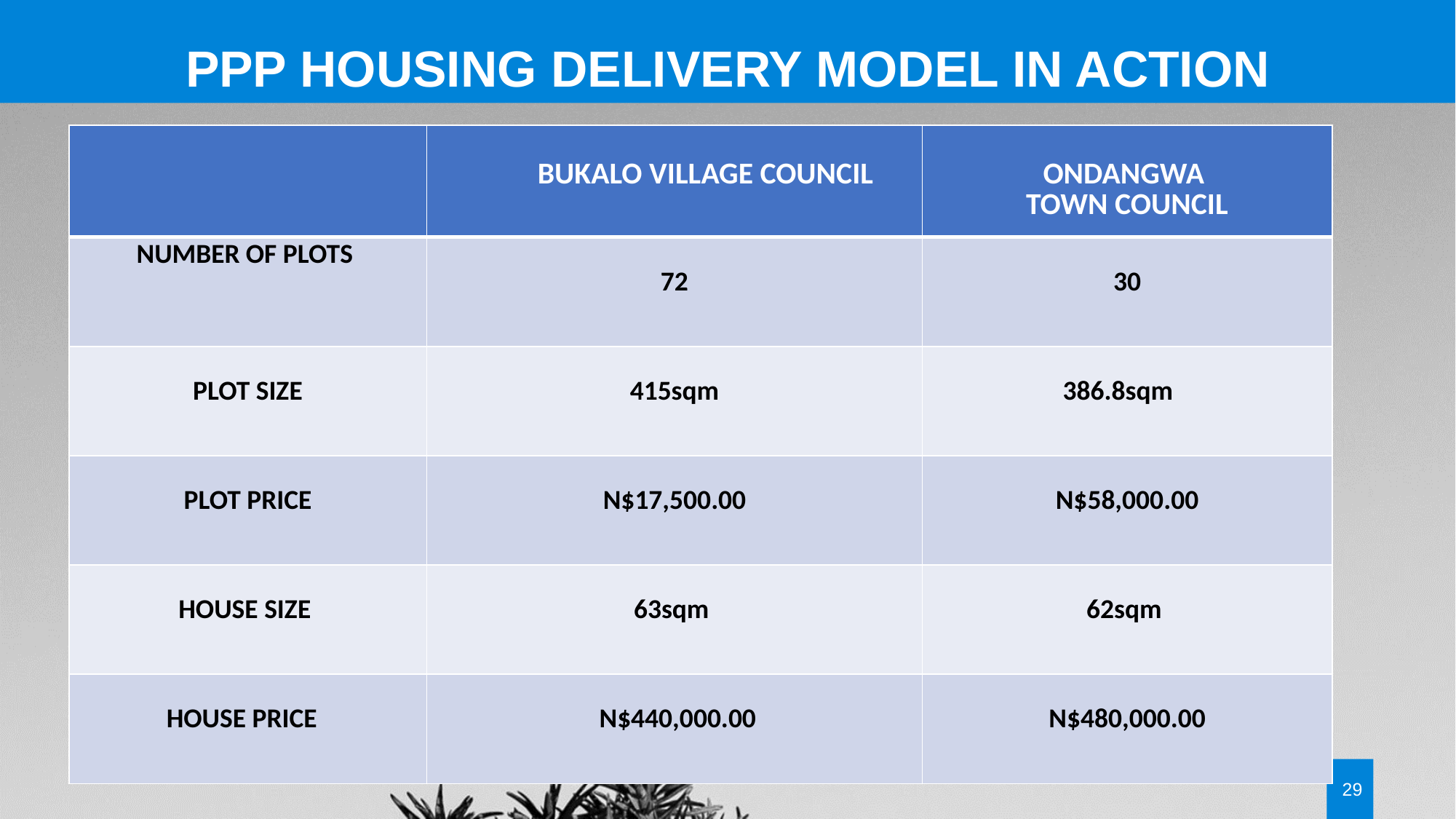

# PPP HOUSING DELIVERY MODEL IN ACTION
|  | BUKALO VILLAGE COUNCIL | ONDANGWA TOWN COUNCIL |
| --- | --- | --- |
| NUMBER OF PLOTS | 72 | 30 |
| PLOT SIZE | 415sqm | 386.8sqm |
| PLOT PRICE | N$17,500.00 | N$58,000.00 |
| HOUSE SIZE | 63sqm | 62sqm |
| HOUSE PRICE | N$440,000.00 | N$480,000.00 |